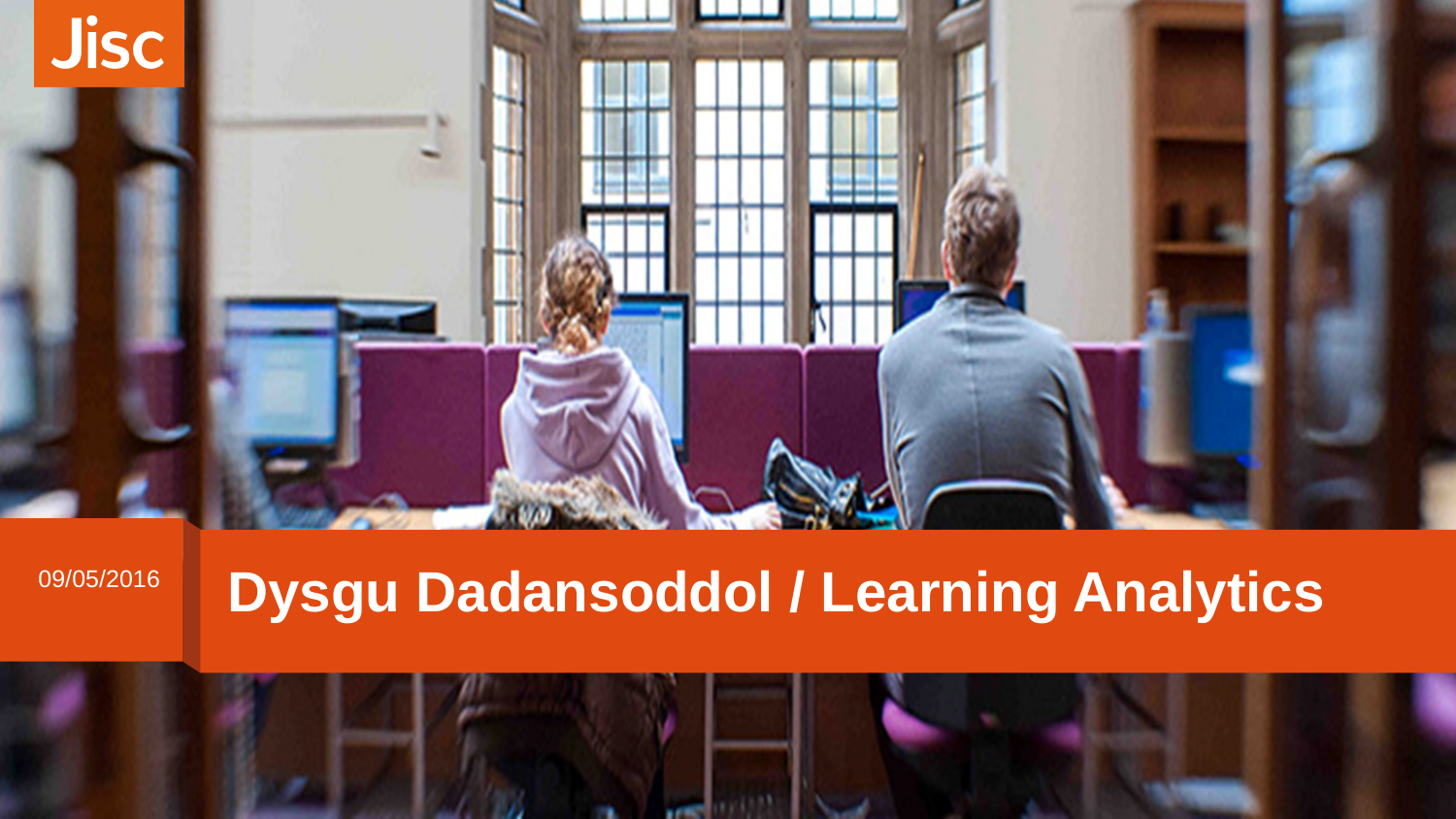

09/05/2016
# Dysgu Dadansoddol / Learning Analytics